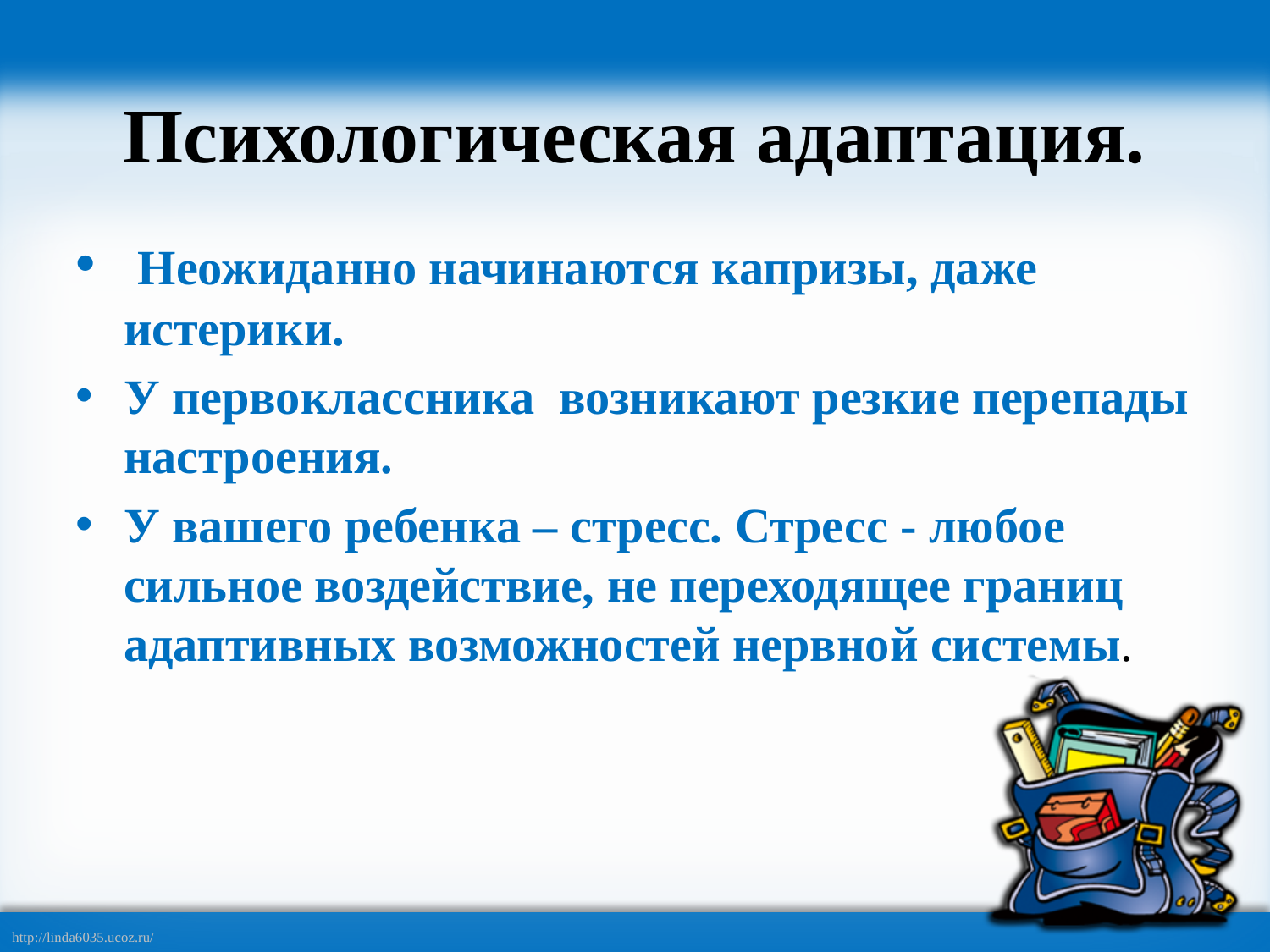

# Психологическая адаптация.
 Неожиданно начинаются капризы, даже истерики.
У первоклассника  возникают резкие перепады настроения.
У вашего ребенка – стресс. Стресс - любое сильное воздействие, не переходящее границ адаптивных возможностей нервной системы.